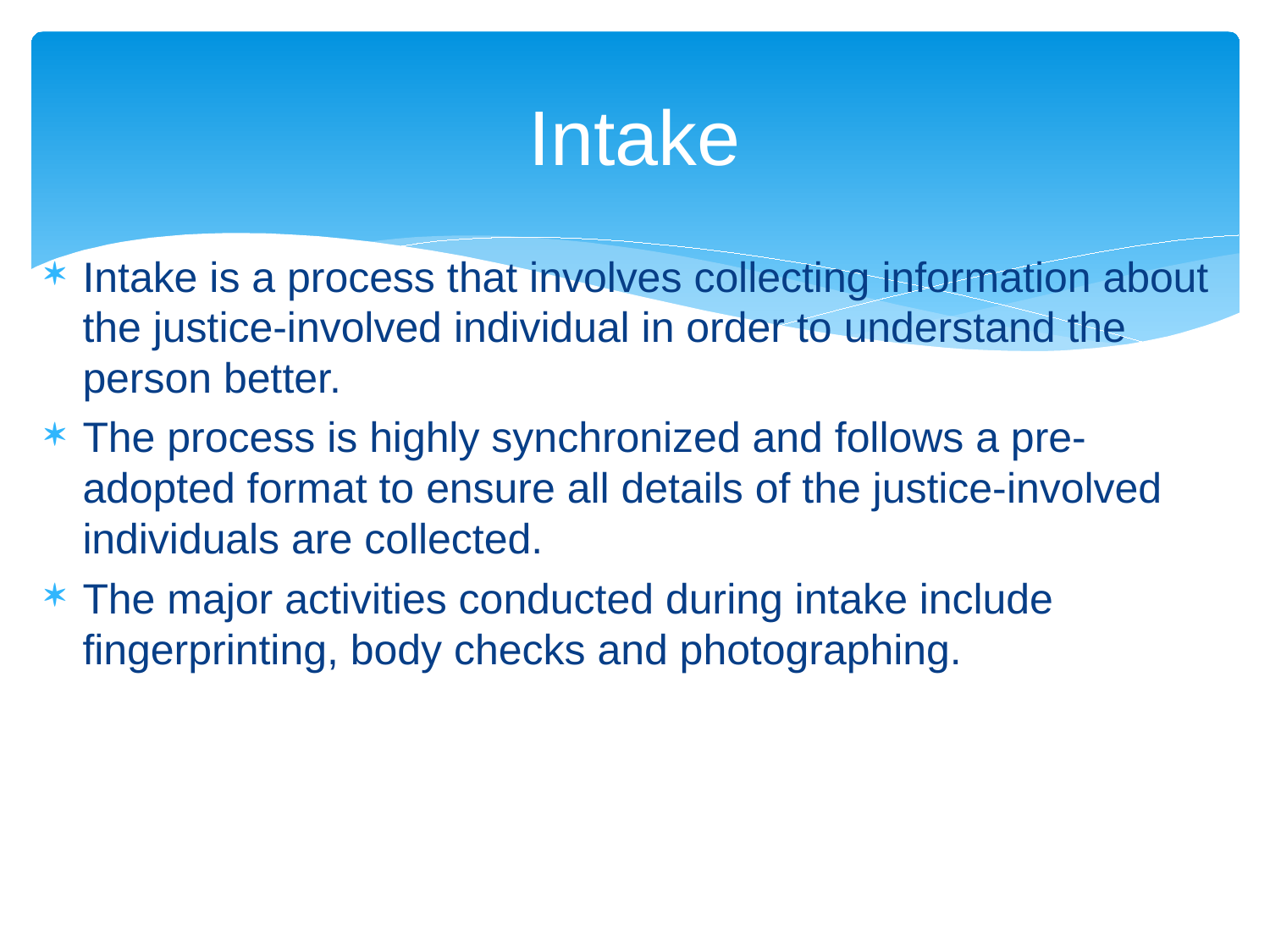

# Intake
Intake is a process that involves collecting information about the justice-involved individual in order to understand the person better.
The process is highly synchronized and follows a pre-adopted format to ensure all details of the justice-involved individuals are collected.
The major activities conducted during intake include fingerprinting, body checks and photographing.